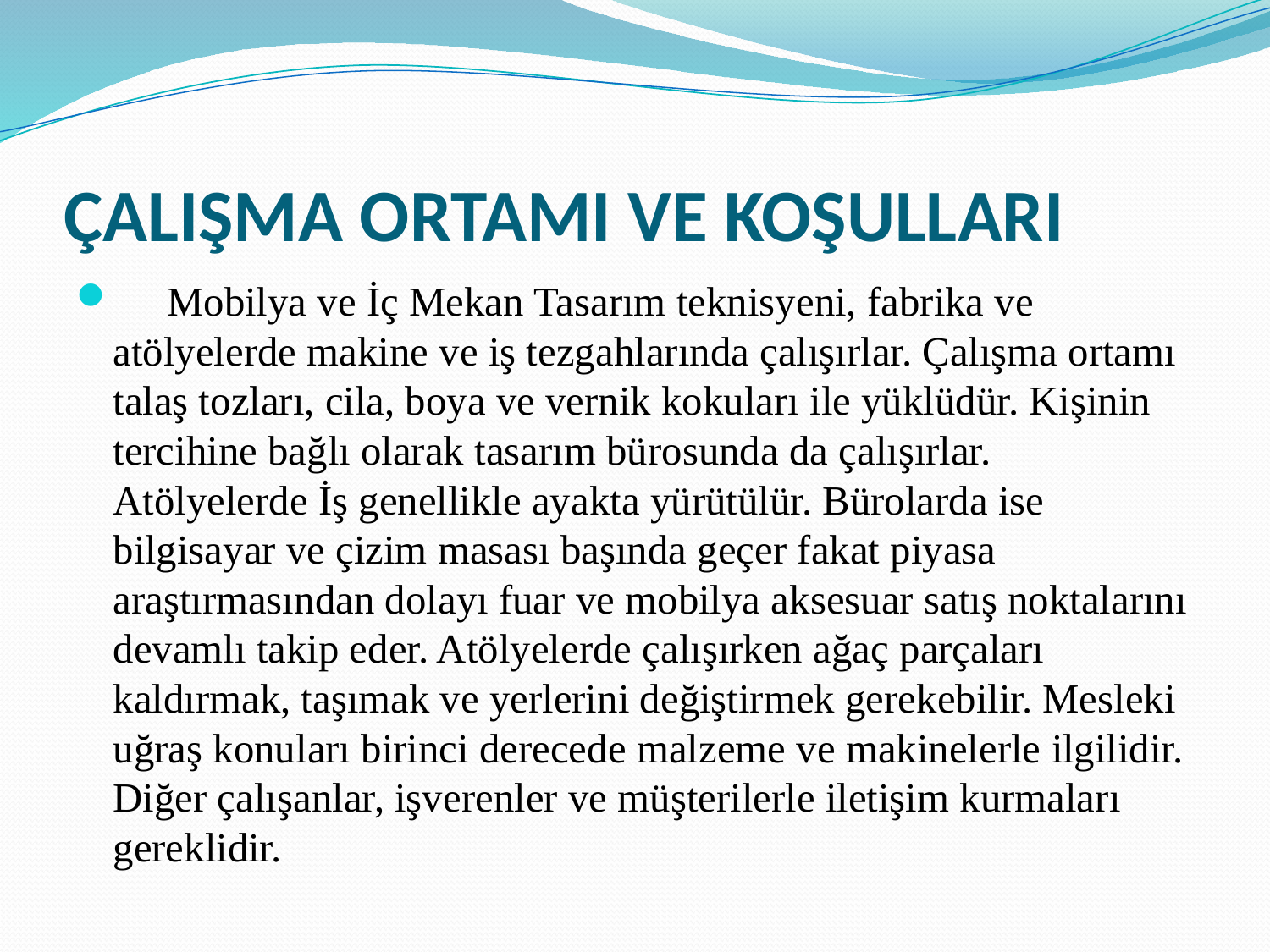

# ÇALIŞMA ORTAMI VE KOŞULLARI
     Mobilya ve İç Mekan Tasarım teknisyeni, fabrika ve atölyelerde makine ve iş tezgahlarında çalışırlar. Çalışma ortamı talaş tozları, cila, boya ve vernik kokuları ile yüklüdür. Kişinin tercihine bağlı olarak tasarım bürosunda da çalışırlar. Atölyelerde İş genellikle ayakta yürütülür. Bürolarda ise bilgisayar ve çizim masası başında geçer fakat piyasa araştırmasından dolayı fuar ve mobilya aksesuar satış noktalarını devamlı takip eder. Atölyelerde çalışırken ağaç parçaları kaldırmak, taşımak ve yerlerini değiştirmek gerekebilir. Mesleki uğraş konuları birinci derecede malzeme ve makinelerle ilgilidir. Diğer çalışanlar, işverenler ve müşterilerle iletişim kurmaları gereklidir.